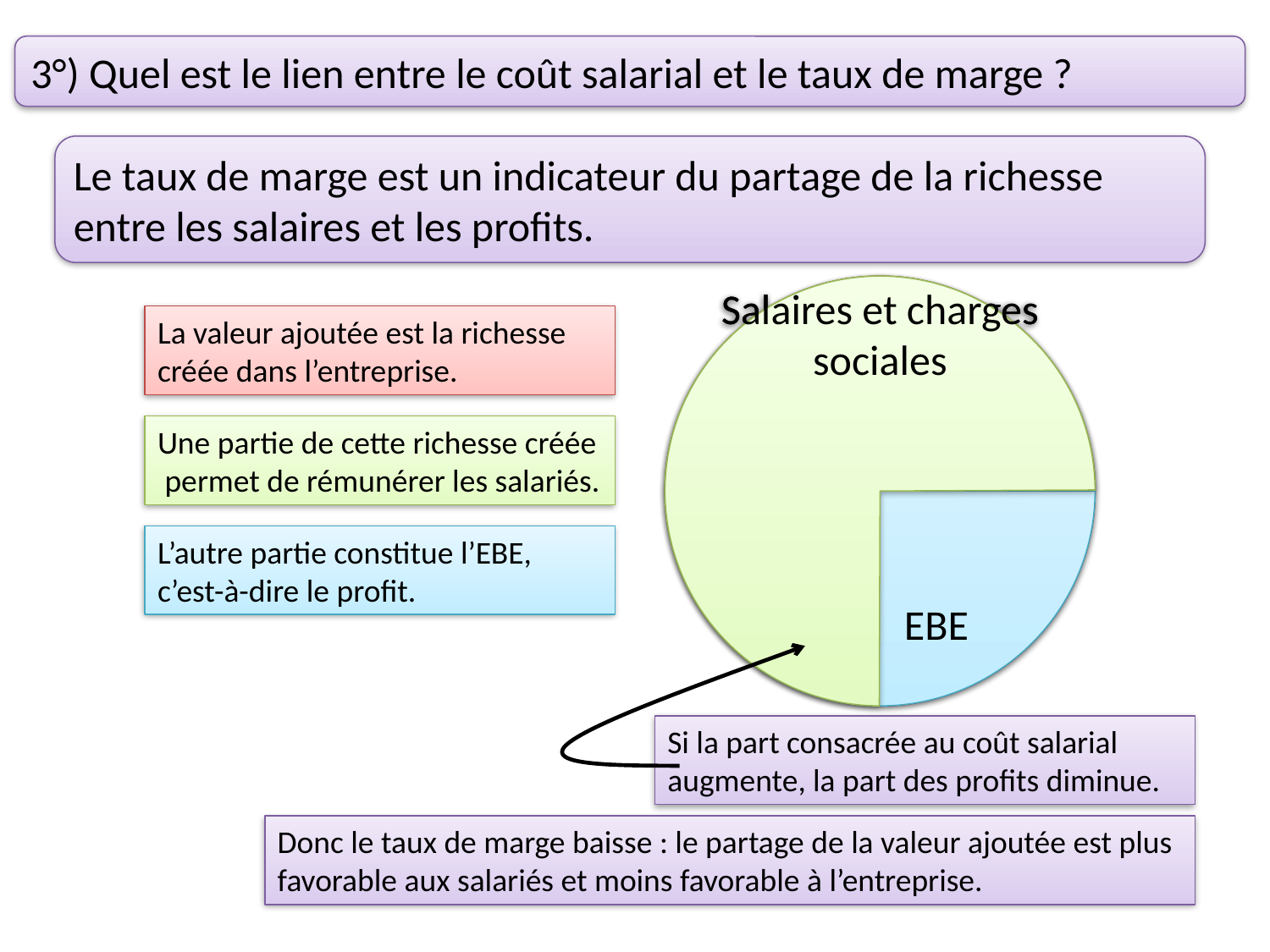

3°) Quel est le lien entre le coût salarial et le taux de marge ?
Le taux de marge est un indicateur du partage de la richesse entre les salaires et les profits.
Valeur ajoutée
Salaires et charges sociales
                 EBE

Salaires et charges sociales
La valeur ajoutée est la richesse créée dans l’entreprise.
Une partie de cette richesse créée  permet de rémunérer les salariés.
L’autre partie constitue l’EBE, c’est-à-dire le profit.

Si la part consacrée au coût salarial augmente, la part des profits diminue.
Donc le taux de marge baisse : le partage de la valeur ajoutée est plus favorable aux salariés et moins favorable à l’entreprise.